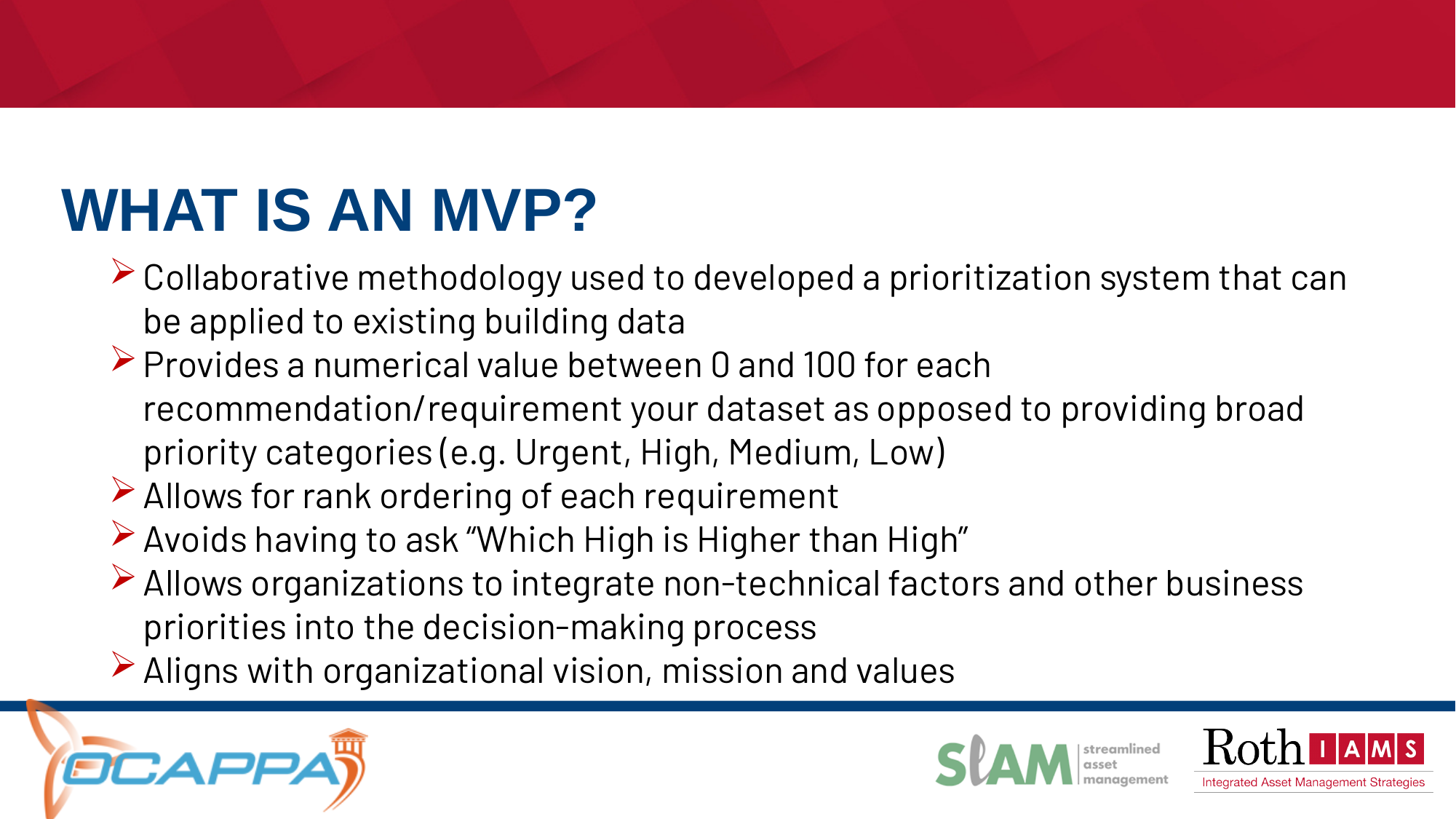

What is an MVP?
Collaborative methodology used to developed a prioritization system that can be applied to existing building data
Provides a numerical value between 0 and 100 for each recommendation/requirement your dataset as opposed to providing broad priority categories (e.g. Urgent, High, Medium, Low)
Allows for rank ordering of each requirement
Avoids having to ask “Which High is Higher than High”
Allows organizations to integrate non-technical factors and other business priorities into the decision-making process
Aligns with organizational vision, mission and values